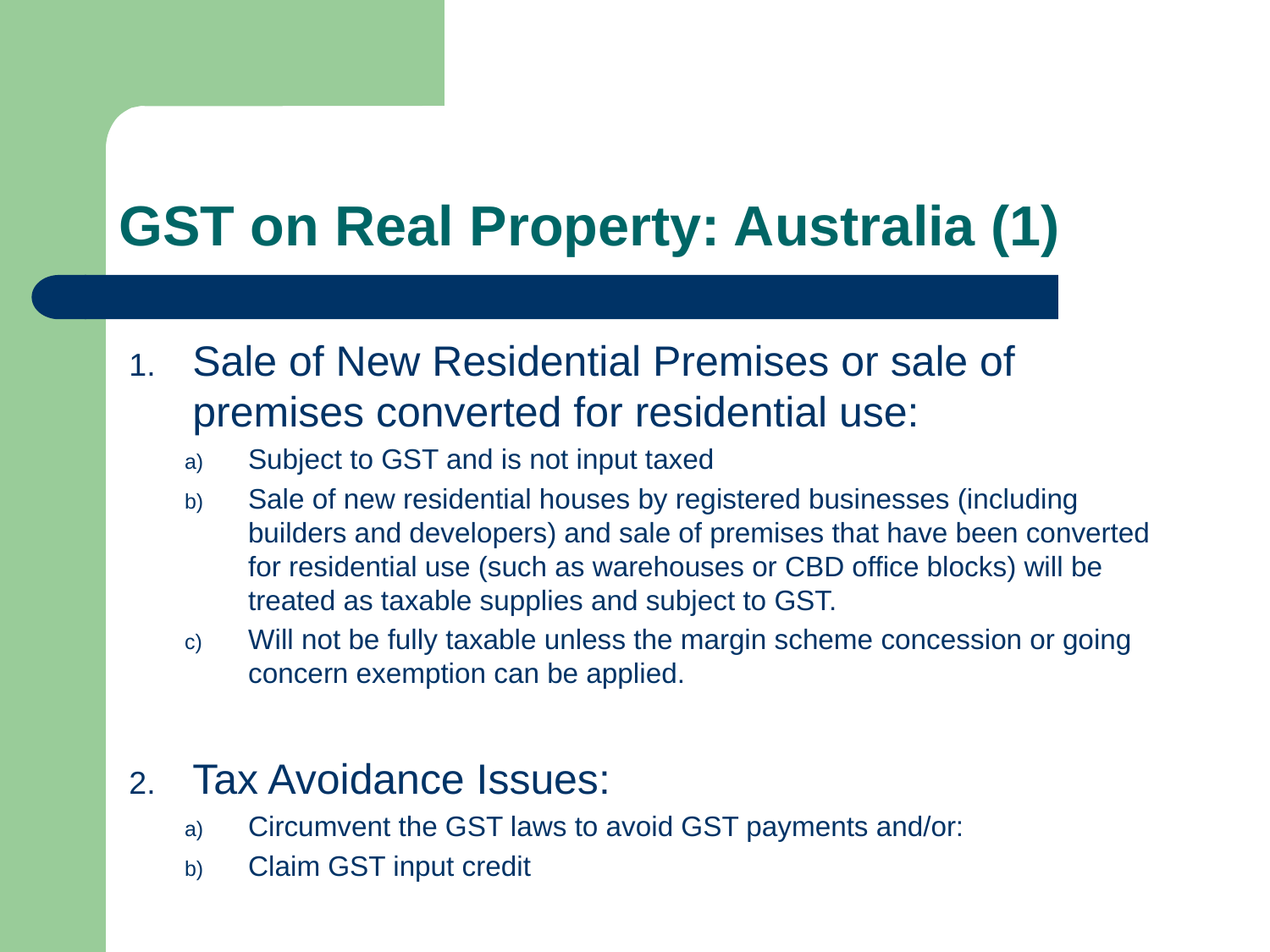

# GST on Real Property: Australia (1)
Sale of New Residential Premises or sale of premises converted for residential use:
Subject to GST and is not input taxed
Sale of new residential houses by registered businesses (including builders and developers) and sale of premises that have been converted for residential use (such as warehouses or CBD office blocks) will be treated as taxable supplies and subject to GST.
Will not be fully taxable unless the margin scheme concession or going concern exemption can be applied.

Tax Avoidance Issues:
Circumvent the GST laws to avoid GST payments and/or:
Claim GST input credit